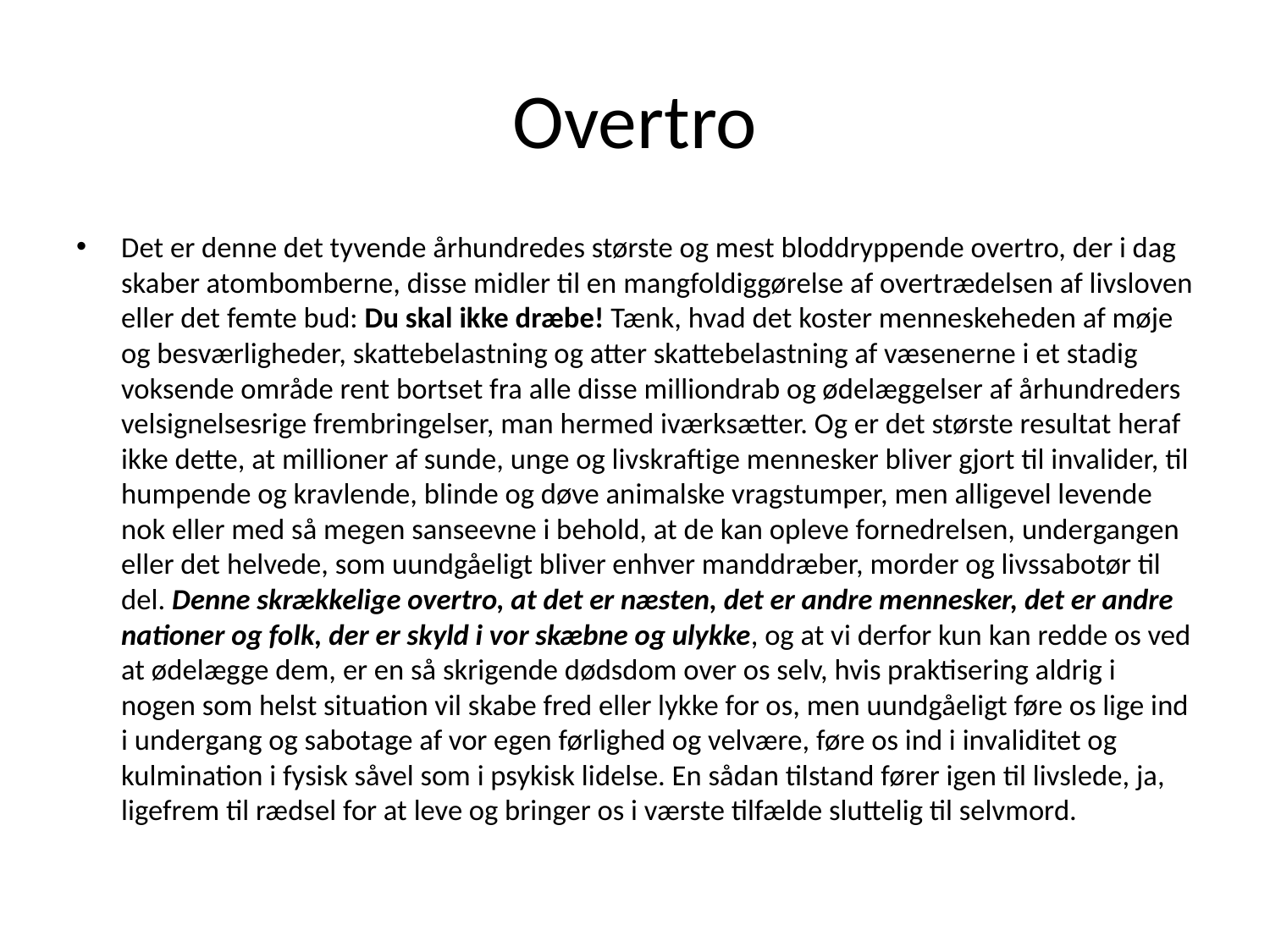

# Overtro
Det er denne det tyvende århundredes største og mest bloddryppende overtro, der i dag skaber atombomberne, disse midler til en mangfoldiggørelse af overtrædelsen af livsloven eller det femte bud: Du skal ikke dræbe! Tænk, hvad det koster menneskeheden af møje og besværligheder, skattebelastning og atter skattebelastning af væsenerne i et stadig voksende område rent bortset fra alle disse milliondrab og ødelæggelser af århundreders velsignelsesrige frembringelser, man hermed iværksætter. Og er det største resultat heraf ikke dette, at millioner af sunde, unge og livskraftige mennesker bliver gjort til invalider, til humpende og kravlende, blinde og døve animalske vragstumper, men alligevel levende nok eller med så megen sanseevne i behold, at de kan opleve fornedrelsen, undergangen eller det helvede, som uundgåeligt bliver enhver manddræber, morder og livssabotør til del. Denne skrækkelige overtro, at det er næsten, det er andre mennesker, det er andre nationer og folk, der er skyld i vor skæbne og ulykke, og at vi derfor kun kan redde os ved at ødelægge dem, er en så skrigende dødsdom over os selv, hvis praktisering aldrig i nogen som helst situation vil skabe fred eller lykke for os, men uundgåeligt føre os lige ind i undergang og sabotage af vor egen førlighed og velvære, føre os ind i invaliditet og kulmination i fysisk såvel som i psykisk lidelse. En sådan tilstand fører igen til livslede, ja, ligefrem til rædsel for at leve og bringer os i værste tilfælde sluttelig til selvmord.